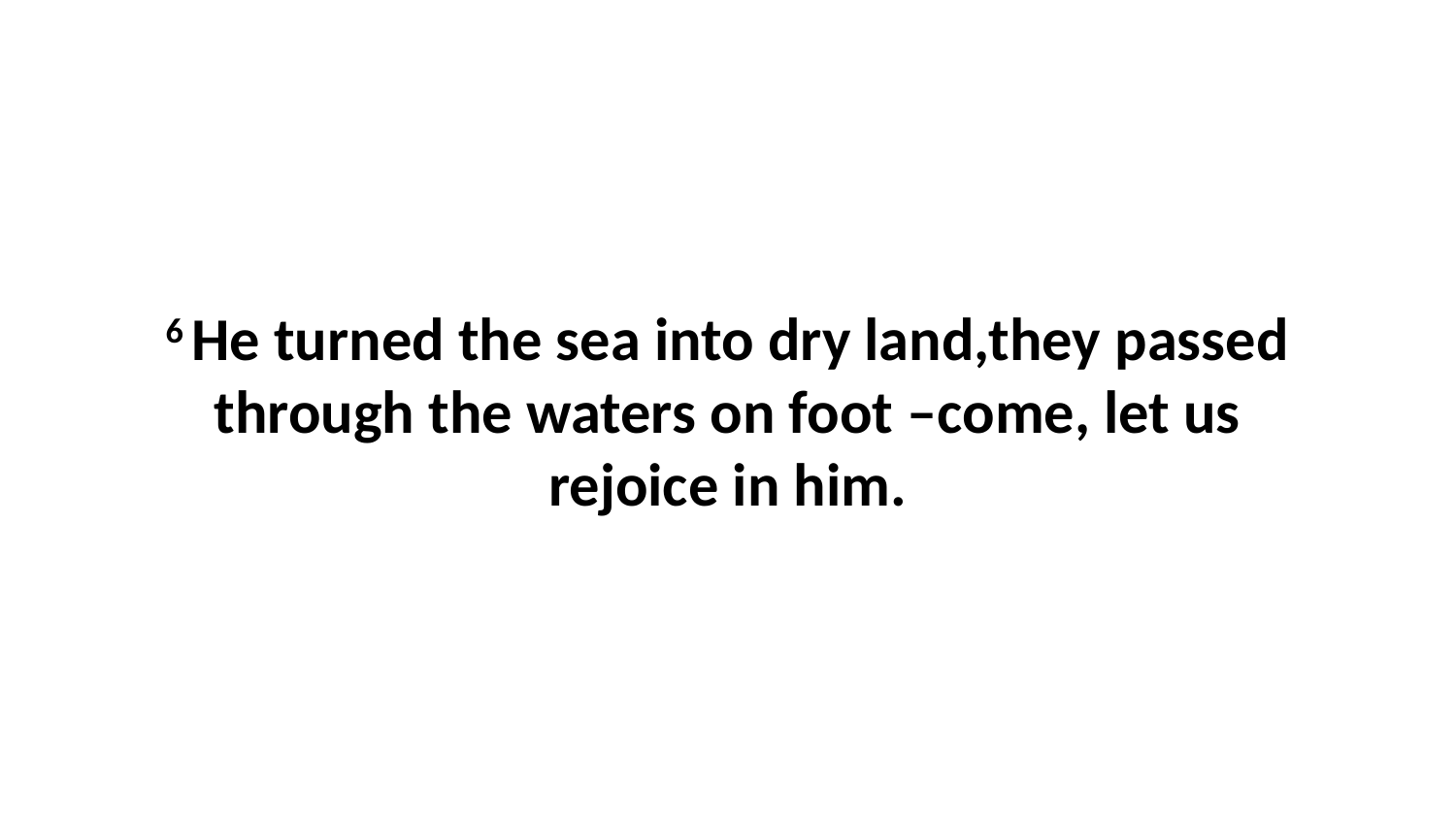

6 He turned the sea into dry land,they passed through the waters on foot –come, let us rejoice in him.